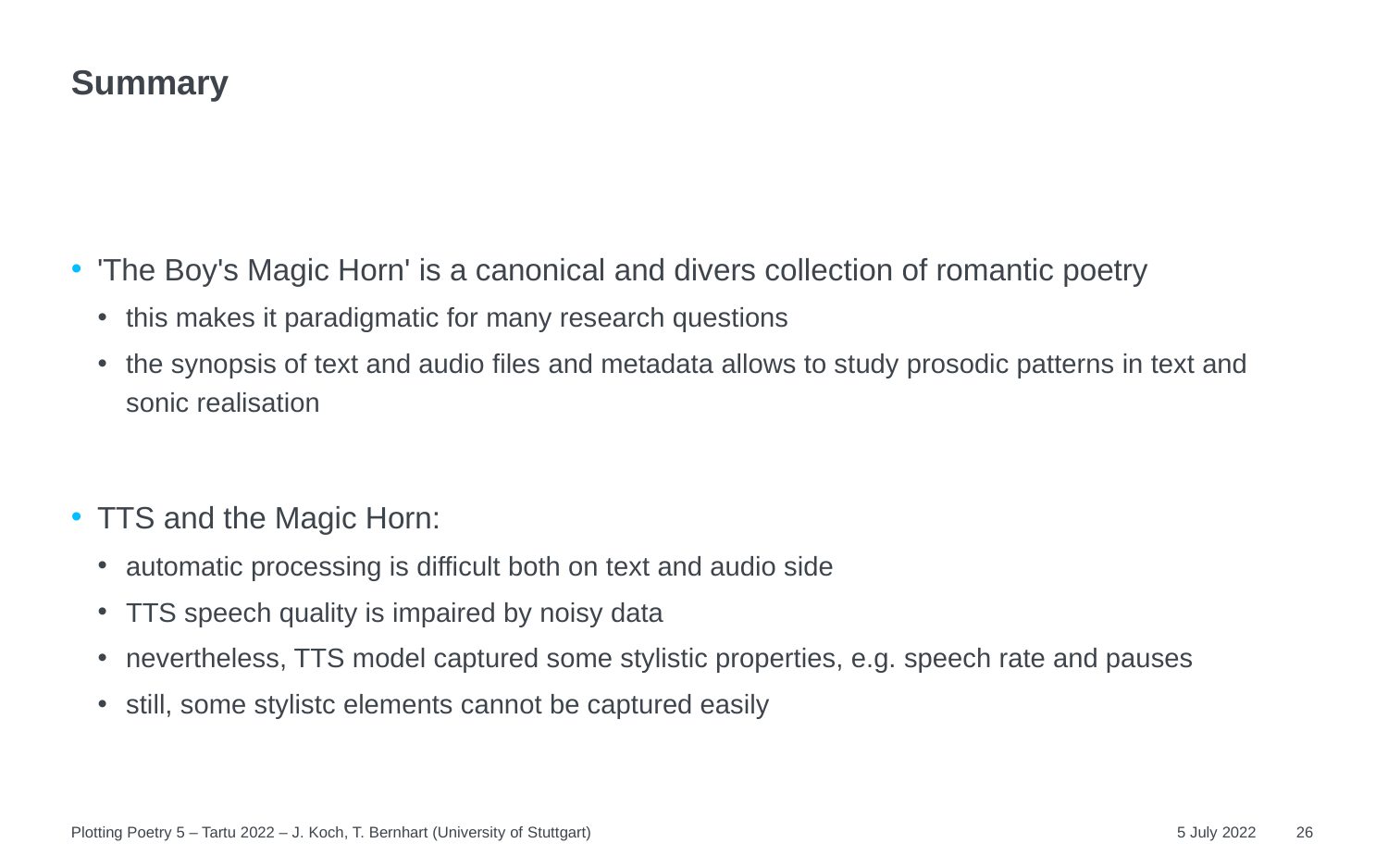

# Summary

'The Boy's Magic Horn' is a canonical and divers collection of romantic poetry
this makes it paradigmatic for many research questions
the synopsis of text and audio files and metadata allows to study prosodic patterns in text and sonic realisation

TTS and the Magic Horn:
automatic processing is difficult both on text and audio side
TTS speech quality is impaired by noisy data
nevertheless, TTS model captured some stylistic properties, e.g. speech rate and pauses
still, some stylistc elements cannot be captured easily

Plotting Poetry 5 – Tartu 2022 – J. Koch, T. Bernhart (University of Stuttgart)
5 July 2022
26